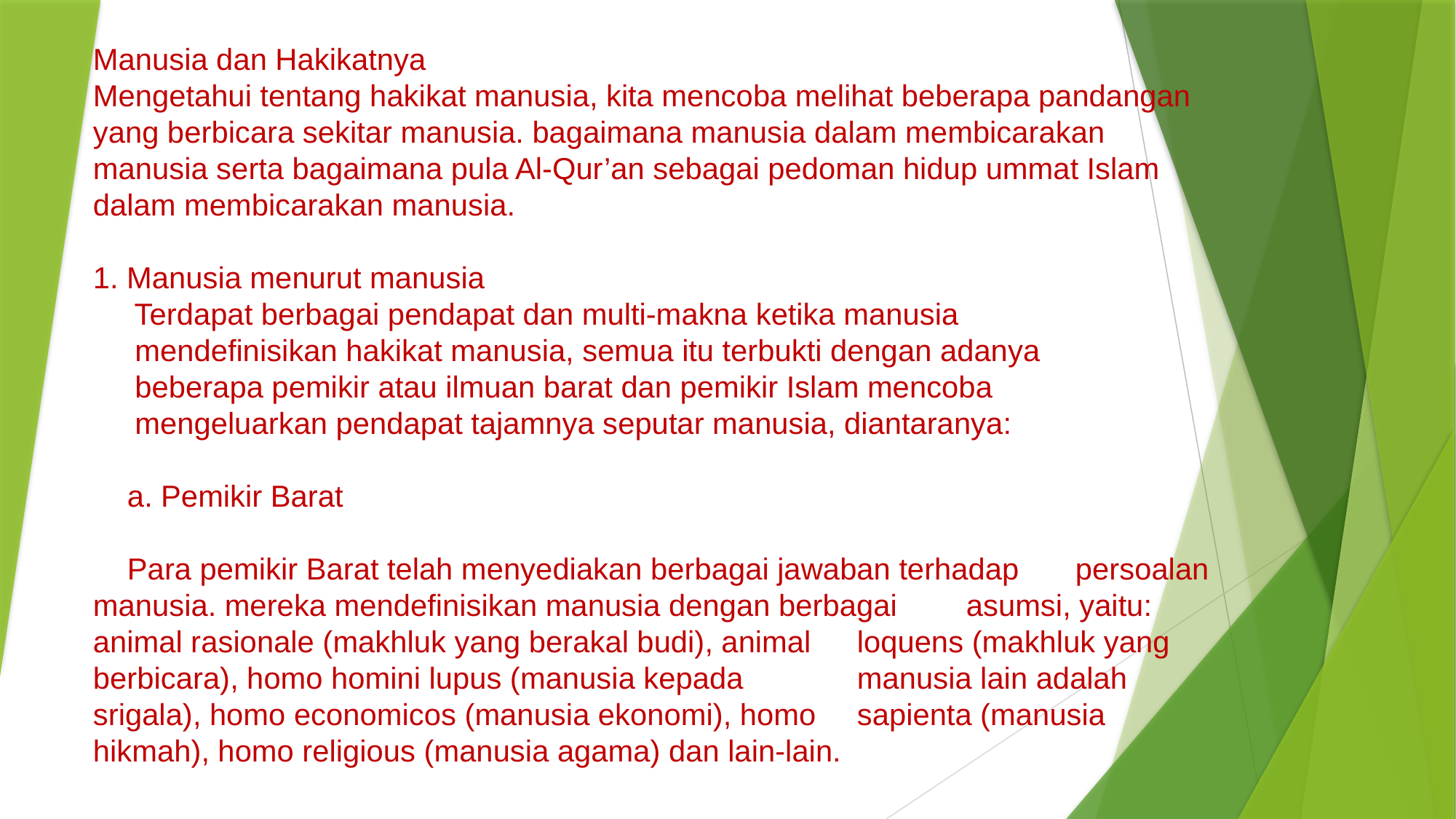

# Manusia dan Hakikatnya Mengetahui tentang hakikat manusia, kita mencoba melihat beberapa pandangan yang berbicara sekitar manusia. bagaimana manusia dalam membicarakan manusia serta bagaimana pula Al-Qur’an sebagai pedoman hidup ummat Islam dalam membicarakan manusia. 1. Manusia menurut manusia Terdapat berbagai pendapat dan multi-makna ketika manusia mendefinisikan hakikat manusia, semua itu terbukti dengan adanya beberapa pemikir atau ilmuan barat dan pemikir Islam mencoba mengeluarkan pendapat tajamnya seputar manusia, diantaranya: a. Pemikir Barat Para pemikir Barat telah menyediakan berbagai jawaban terhadap 	persoalan manusia. mereka mendefinisikan manusia dengan berbagai 	asumsi, yaitu: animal rasionale (makhluk yang berakal budi), animal 	loquens (makhluk yang berbicara), homo homini lupus (manusia kepada 	manusia lain adalah srigala), homo economicos (manusia ekonomi), homo 	sapienta (manusia hikmah), homo religious (manusia agama) dan lain-lain.